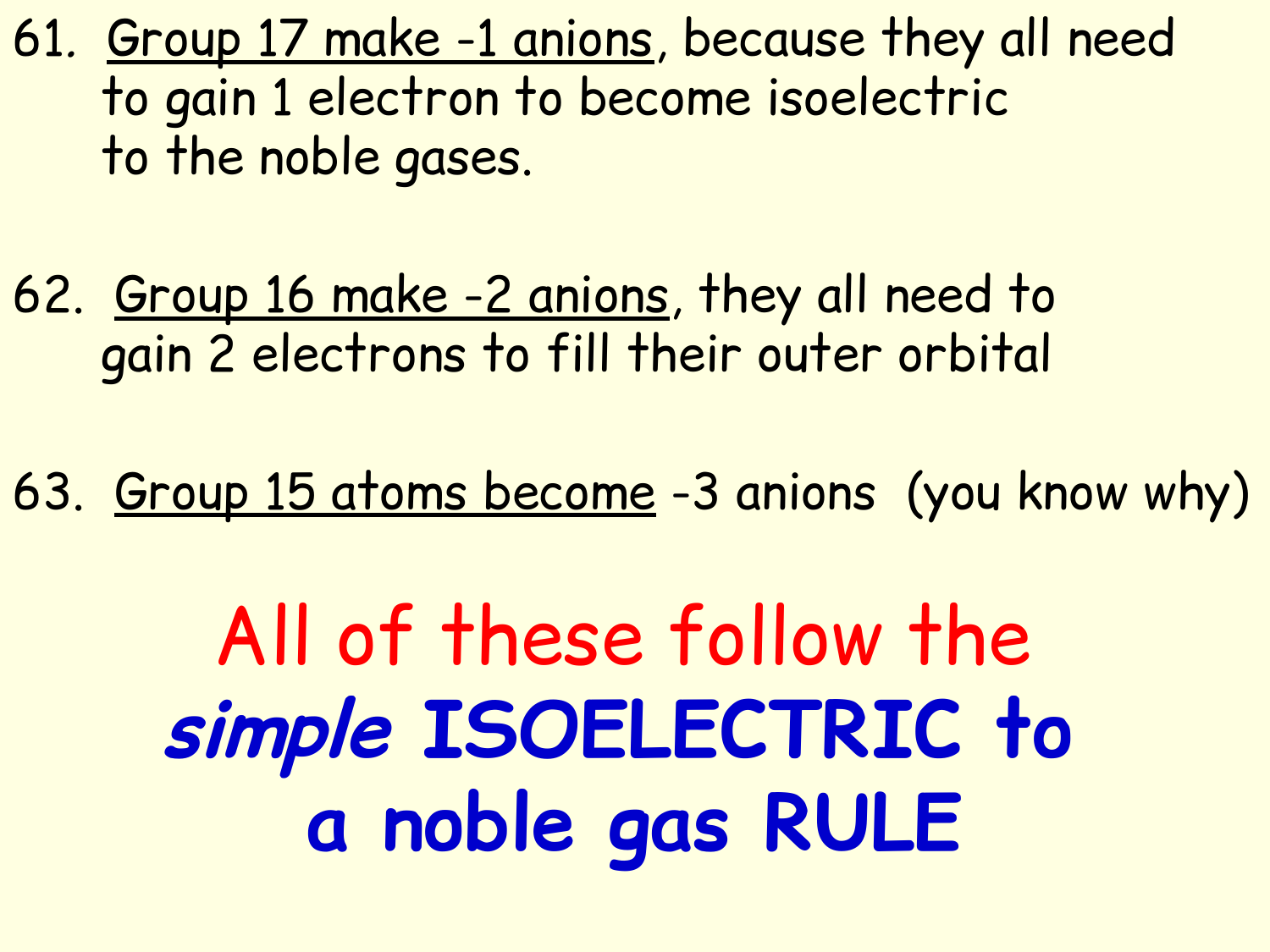

61.  Group 17 make -1 anions, because they all need
      to gain 1 electron to become isoelectric
      to the noble gases.

62.  Group 16 make -2 anions, they all need to
      gain 2 electrons to fill their outer orbital

63.  Group 15 atoms become -3 anions  (you know why)
All of these follow the
simple ISOELECTRIC to
a noble gas RULE